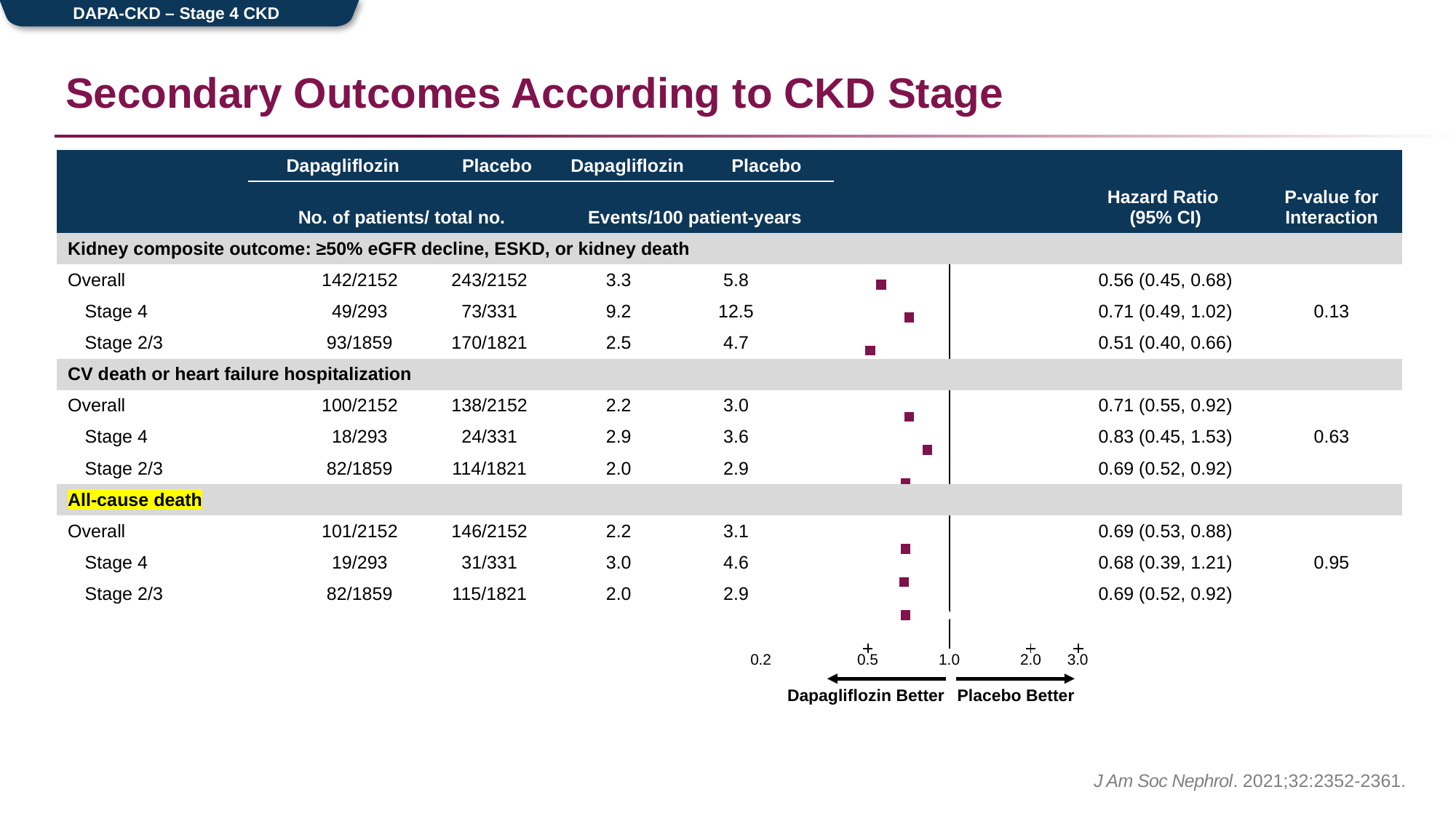

DAPA-CKD – Stage 4 CKD

# Secondary Outcomes According to CKD Stage
|  | Dapagliflozin | Dapagliflozin |  | Placebo | Dapagliflozin |  | Placebo |  |  |  |  |
| --- | --- | --- | --- | --- | --- | --- | --- | --- | --- | --- | --- |
|  | No. of patients/ total no. | No. of participants/ total no. |  |  | Events/100 patient-years |  |  |  |  | Hazard Ratio (95% CI) | P-value for Interaction |
| Kidney composite outcome: ≥50% eGFR decline, ESKD, or kidney death |  |  |  |  |  |  |  |  |  |  |  |
| Overall |  | 142/2152 | 243/2152 |  | 3.3 | 5.8 |  |  |  | 0.56 (0.45, 0.68) |  |
| Stage 4 |  | 49/293 | 73/331 |  | 9.2 | 12.5 |  |  |  | 0.71 (0.49, 1.02) | 0.13 |
| Stage 2/3 |  | 93/1859 | 170/1821 |  | 2.5 | 4.7 |  |  |  | 0.51 (0.40, 0.66) |  |
| CV death or heart failure hospitalization |  |  |  |  |  |  |  |  |  |  |  |
| Overall |  | 100/2152 | 138/2152 |  | 2.2 | 3.0 |  |  |  | 0.71 (0.55, 0.92) |  |
| Stage 4 |  | 18/293 | 24/331 |  | 2.9 | 3.6 |  |  |  | 0.83 (0.45, 1.53) | 0.63 |
| Stage 2/3 |  | 82/1859 | 114/1821 |  | 2.0 | 2.9 |  |  |  | 0.69 (0.52, 0.92) |  |
| All-cause death |  |  |  |  |  |  |  |  |  |  |  |
| Overall |  | 101/2152 | 146/2152 |  | 2.2 | 3.1 |  |  |  | 0.69 (0.53, 0.88) |  |
| Stage 4 |  | 19/293 | 31/331 |  | 3.0 | 4.6 |  |  |  | 0.68 (0.39, 1.21) | 0.95 |
| Stage 2/3 |  | 82/1859 | 115/1821 |  | 2.0 | 2.9 |  |  |  | 0.69 (0.52, 0.92) |  |

### Chart

| Category | r |  |  |
|---|---|---|---|
0.2
0.5
1.0
2.0
3.0
Dapagliflozin Better
Placebo Better
 J Am Soc Nephrol. 2021;32:2352-2361.